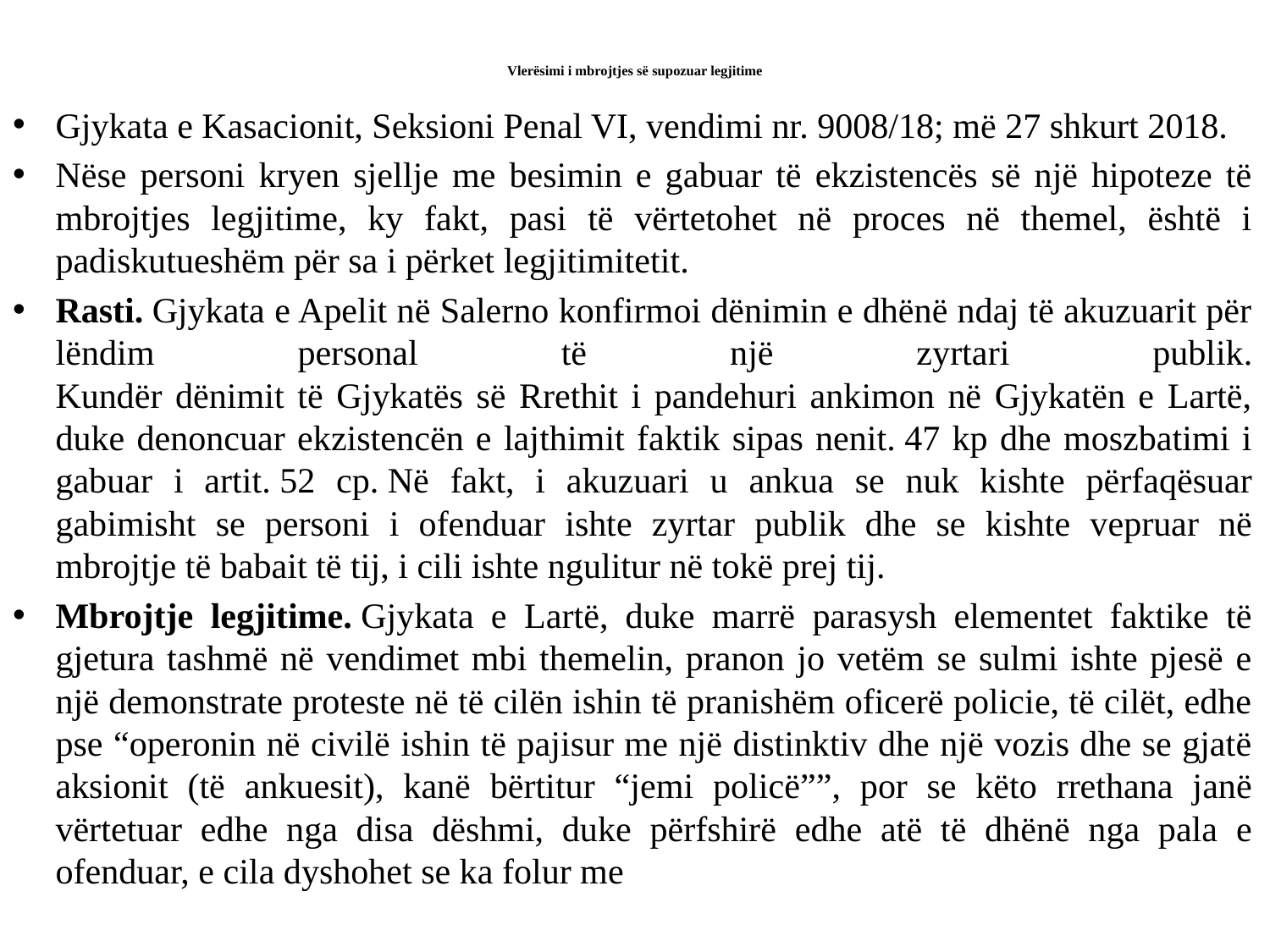

# Vlerësimi i mbrojtjes së supozuar legjitime
Gjykata e Kasacionit, Seksioni Penal VI, vendimi nr. 9008/18; më 27 shkurt 2018.
Nëse personi kryen sjellje me besimin e gabuar të ekzistencës së një hipoteze të mbrojtjes legjitime, ky fakt, pasi të vërtetohet në proces në themel, është i padiskutueshëm për sa i përket legjitimitetit.
Rasti. Gjykata e Apelit në Salerno konfirmoi dënimin e dhënë ndaj të akuzuarit për lëndim personal të një zyrtari publik.
Kundër dënimit të Gjykatës së Rrethit i pandehuri ankimon në Gjykatën e Lartë, duke denoncuar ekzistencën e lajthimit faktik sipas nenit. 47 kp dhe moszbatimi i gabuar i artit. 52 cp. Në fakt, i akuzuari u ankua se nuk kishte përfaqësuar gabimisht se personi i ofenduar ishte zyrtar publik dhe se kishte vepruar në mbrojtje të babait të tij, i cili ishte ngulitur në tokë prej tij.
Mbrojtje legjitime. Gjykata e Lartë, duke marrë parasysh elementet faktike të gjetura tashmë në vendimet mbi themelin, pranon jo vetëm se sulmi ishte pjesë e një demonstrate proteste në të cilën ishin të pranishëm oficerë policie, të cilët, edhe pse “operonin në civilë ishin të pajisur me një distinktiv dhe një vozis dhe se gjatë aksionit (të ankuesit), kanë bërtitur “jemi policë””, por se këto rrethana janë vërtetuar edhe nga disa dëshmi, duke përfshirë edhe atë të dhënë nga pala e ofenduar, e cila dyshohet se ka folur me